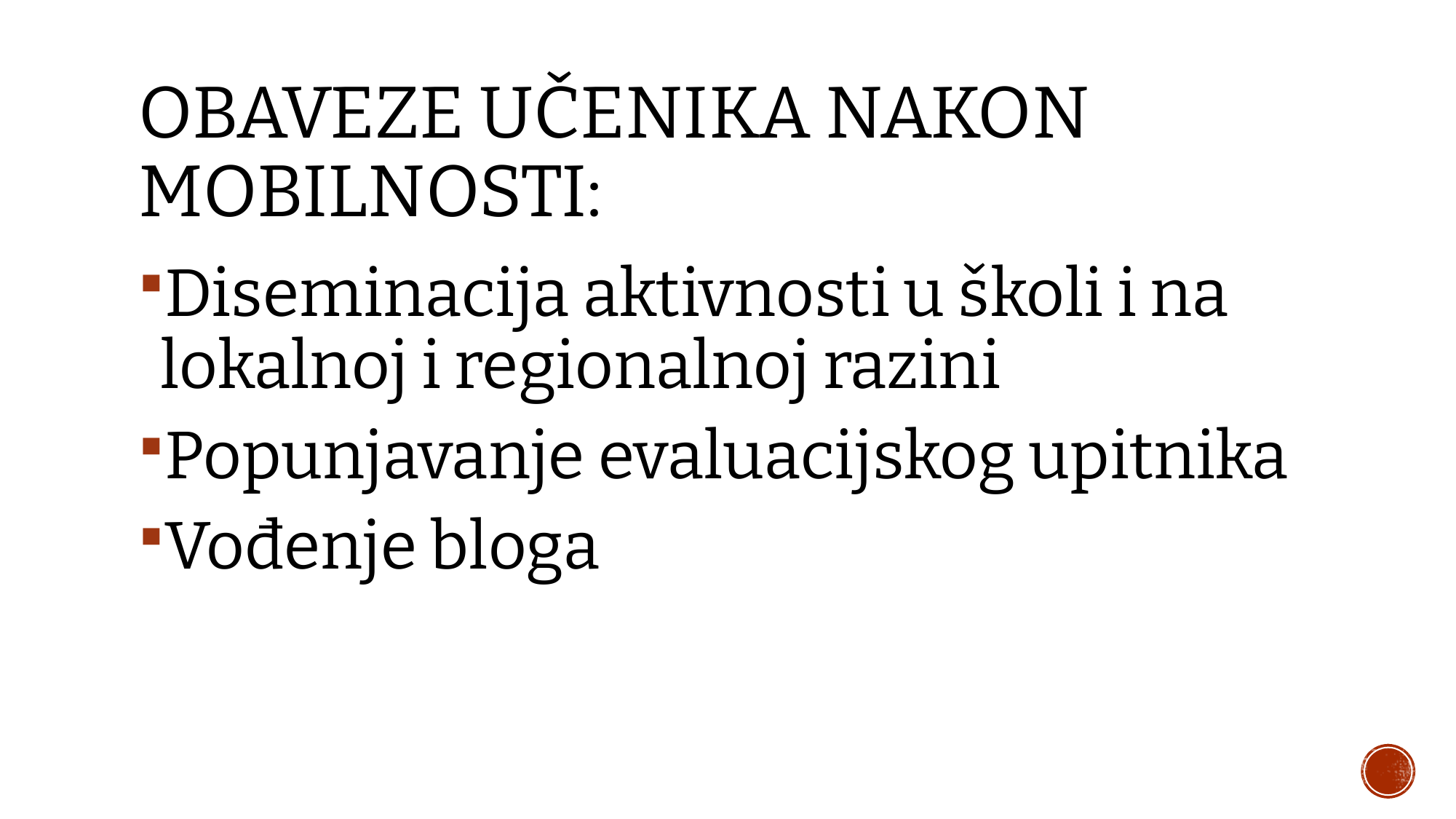

# Obaveze učenika nakon mobilnosti:
Diseminacija aktivnosti u školi i na lokalnoj i regionalnoj razini
Popunjavanje evaluacijskog upitnika
Vođenje bloga